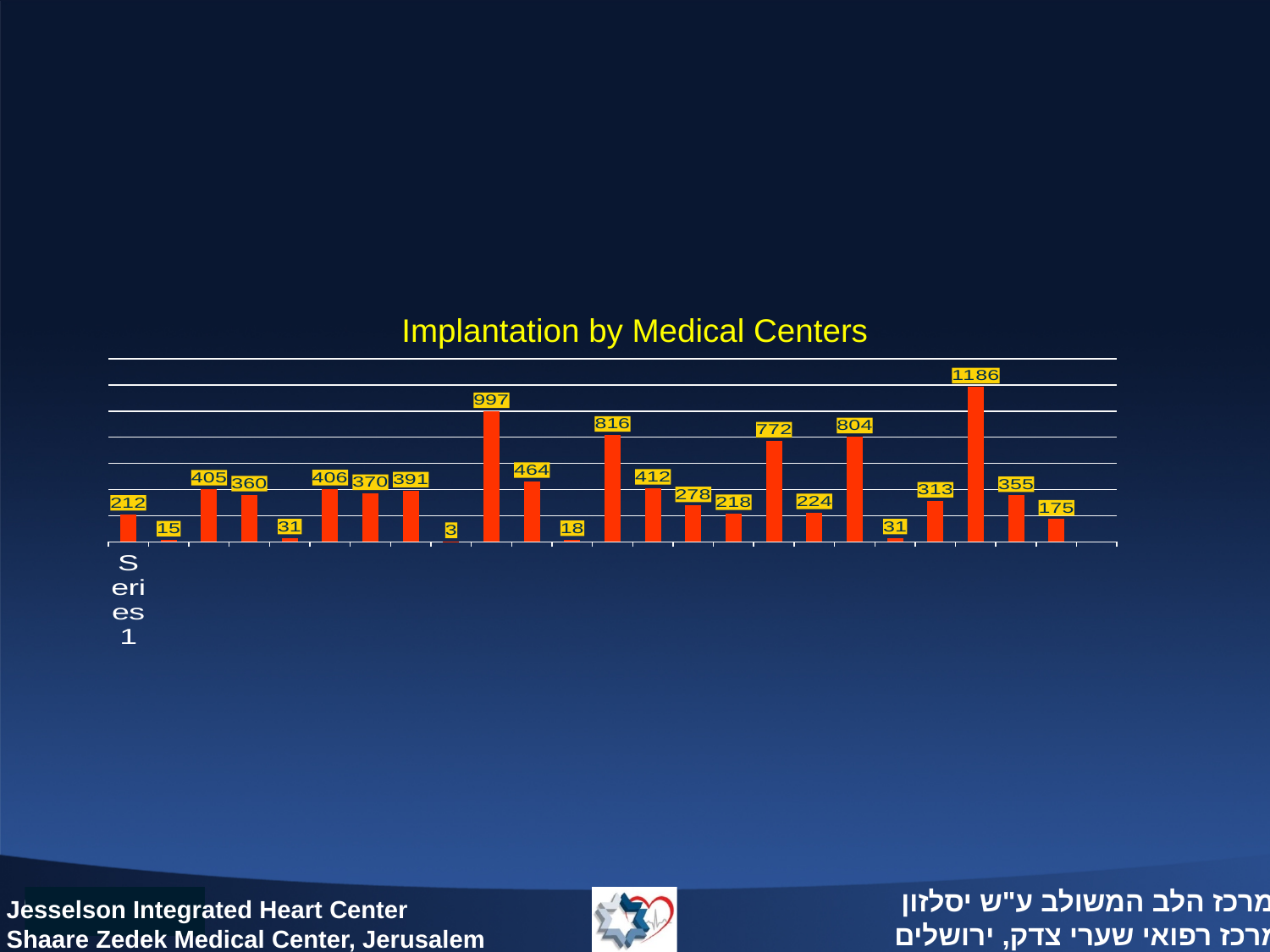

Implantation by Medical Centers

### Chart

| Category | Column1 |
|---|---|
|  | 212.0 |
|  | 15.0 |
|  | 405.0 |
|  | 360.0 |
|  | 31.0 |
|  | 406.0 |
|  | 370.0 |
|  | 391.0 |
|  | 3.0 |
|  | 997.0 |
|  | 464.0 |
|  | 18.0 |
|  | 816.0 |
|  | 412.0 |
|  | 278.0 |
|  | 218.0 |
|  | 772.0 |
|  | 224.0 |
|  | 804.0 |
|  | 31.0 |
|  | 313.0 |
|  | 1186.0 |
|  | 355.0 |
|  | 175.0 |
|  | None |